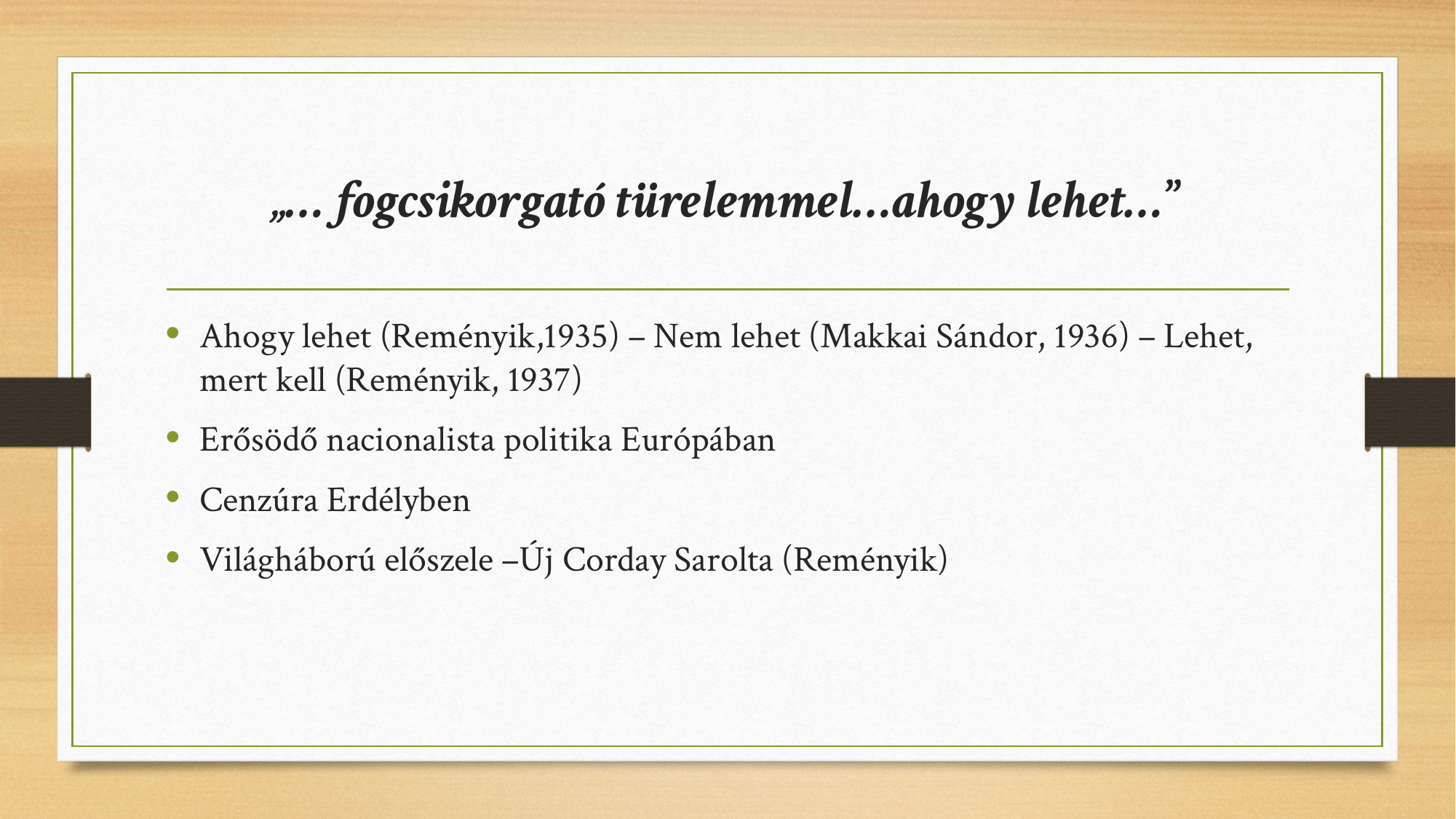

# „… fogcsikorgató türelemmel…ahogy lehet…”
Ahogy lehet (Reményik,1935) – Nem lehet (Makkai Sándor, 1936) – Lehet, mert kell (Reményik, 1937)
Erősödő nacionalista politika Európában
Cenzúra Erdélyben
Világháború előszele –Új Corday Sarolta (Reményik)